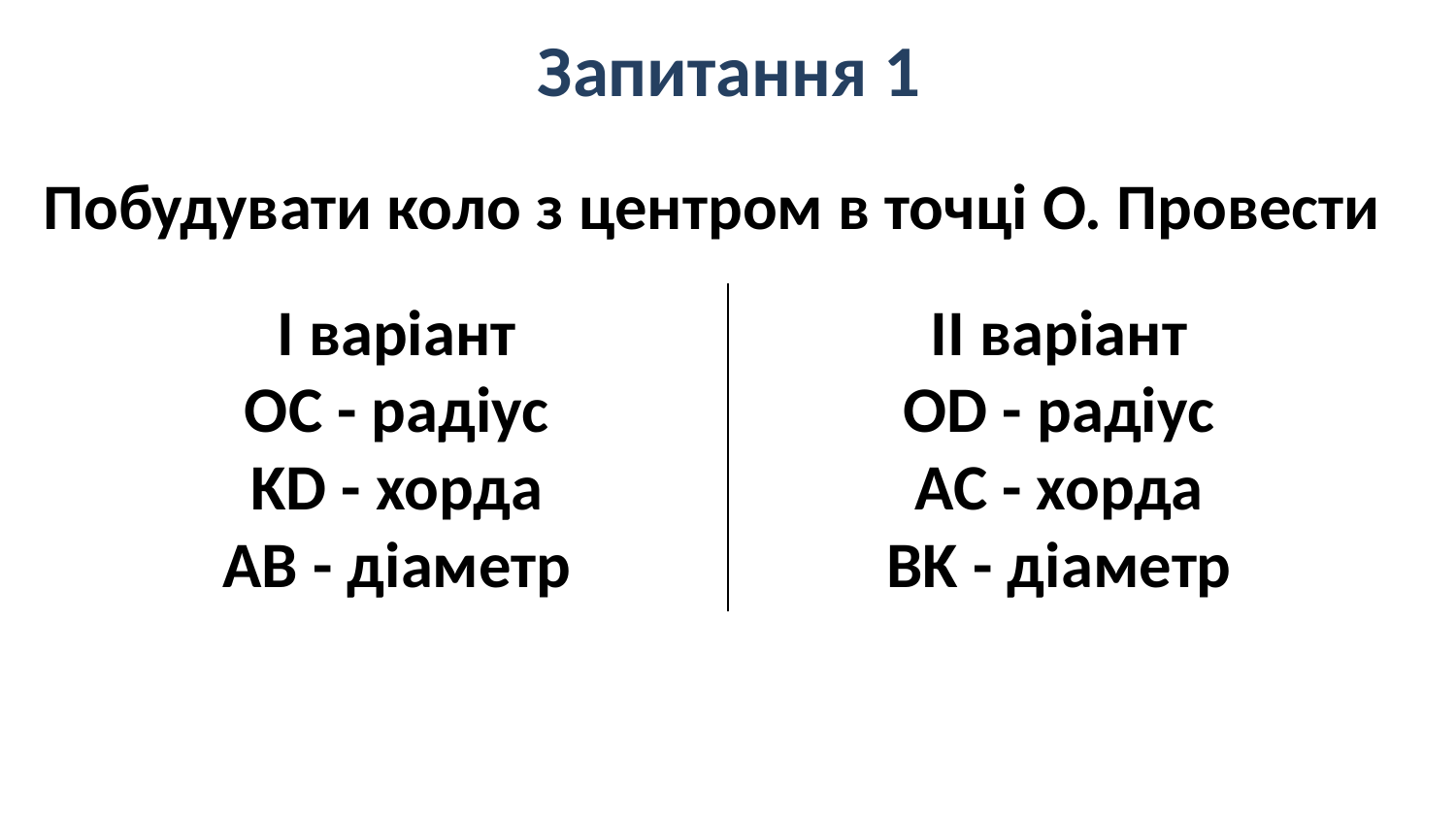

# Запитання 1
Побудувати коло з центром в точці О. Провести
І варіант
ОC - радіус
KD - хорда
AB - діаметр
II варіант
OD - радіус
AC - хорда
BK - діаметр